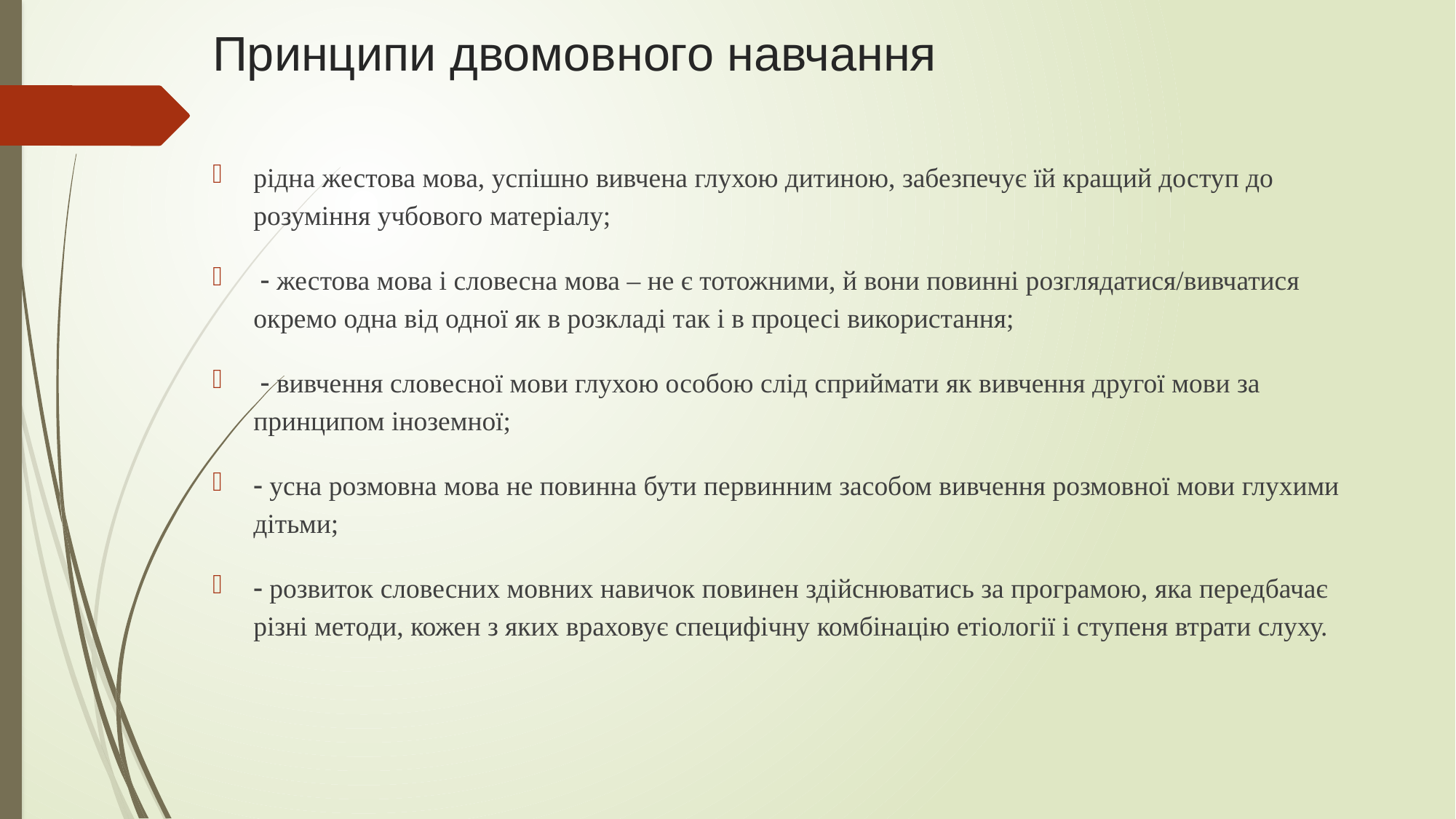

# Принципи двомовного навчання
рідна жестова мова, успішно вивчена глухою дитиною, забезпечує їй кращий доступ до розуміння учбового матеріалу;
 − жестова мова і словесна мова – не є тотожними, й вони повинні розглядатися/вивчатися окремо одна від одної як в розкладі так і в процесі використання;
 − вивчення словесної мови глухою особою слід сприймати як вивчення другої мови за принципом іноземної;
− усна розмовна мова не повинна бути первинним засобом вивчення розмовної мови глухими дітьми;
− розвиток словесних мовних навичок повинен здійснюватись за програмою, яка передбачає різні методи, кожен з яких враховує специфічну комбінацію етіології і ступеня втрати слуху.